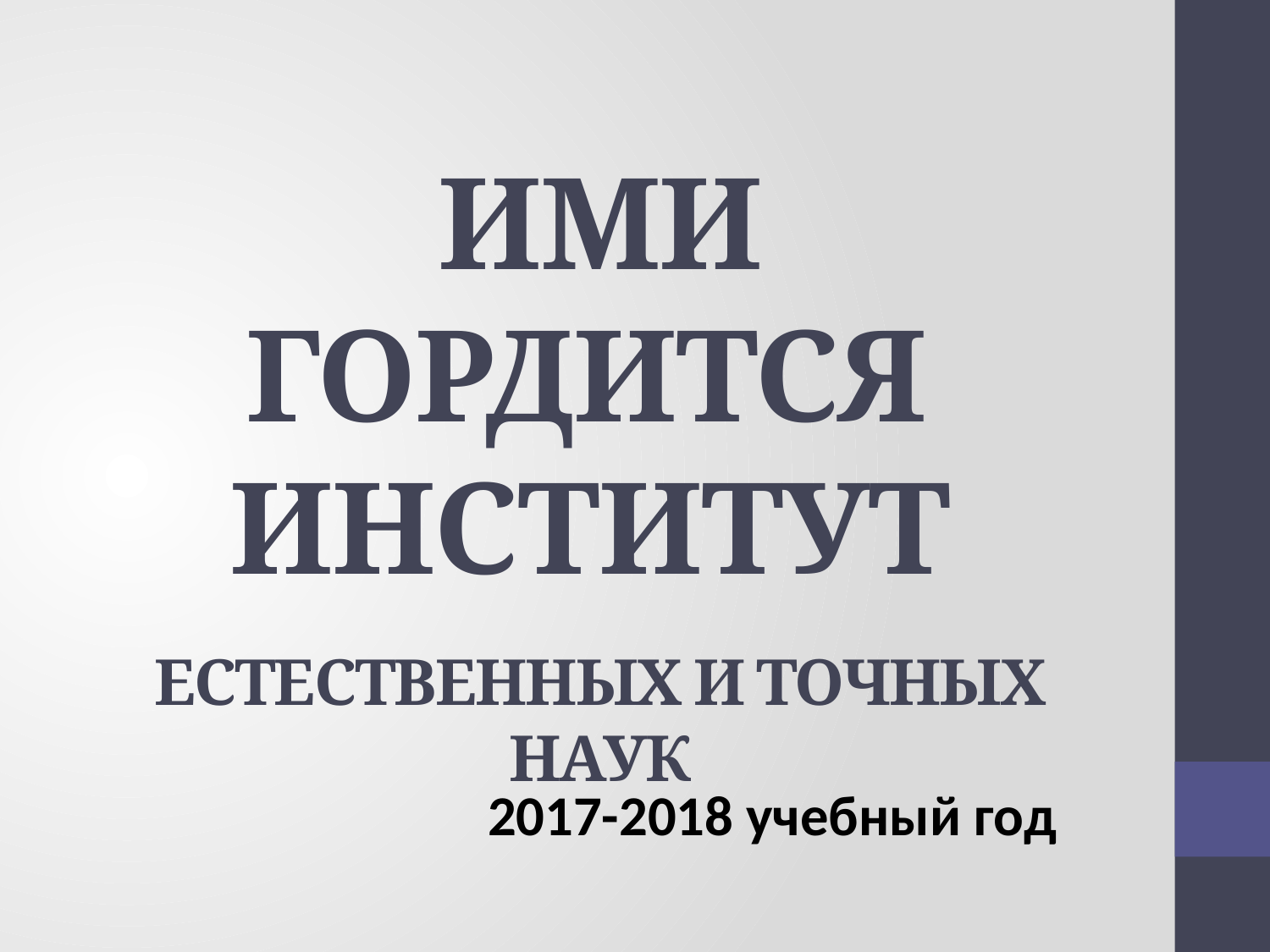

# ИМИ ГОРДИТСЯ ИНСТИТУТ естественных и точных наук
2017-2018 учебный год